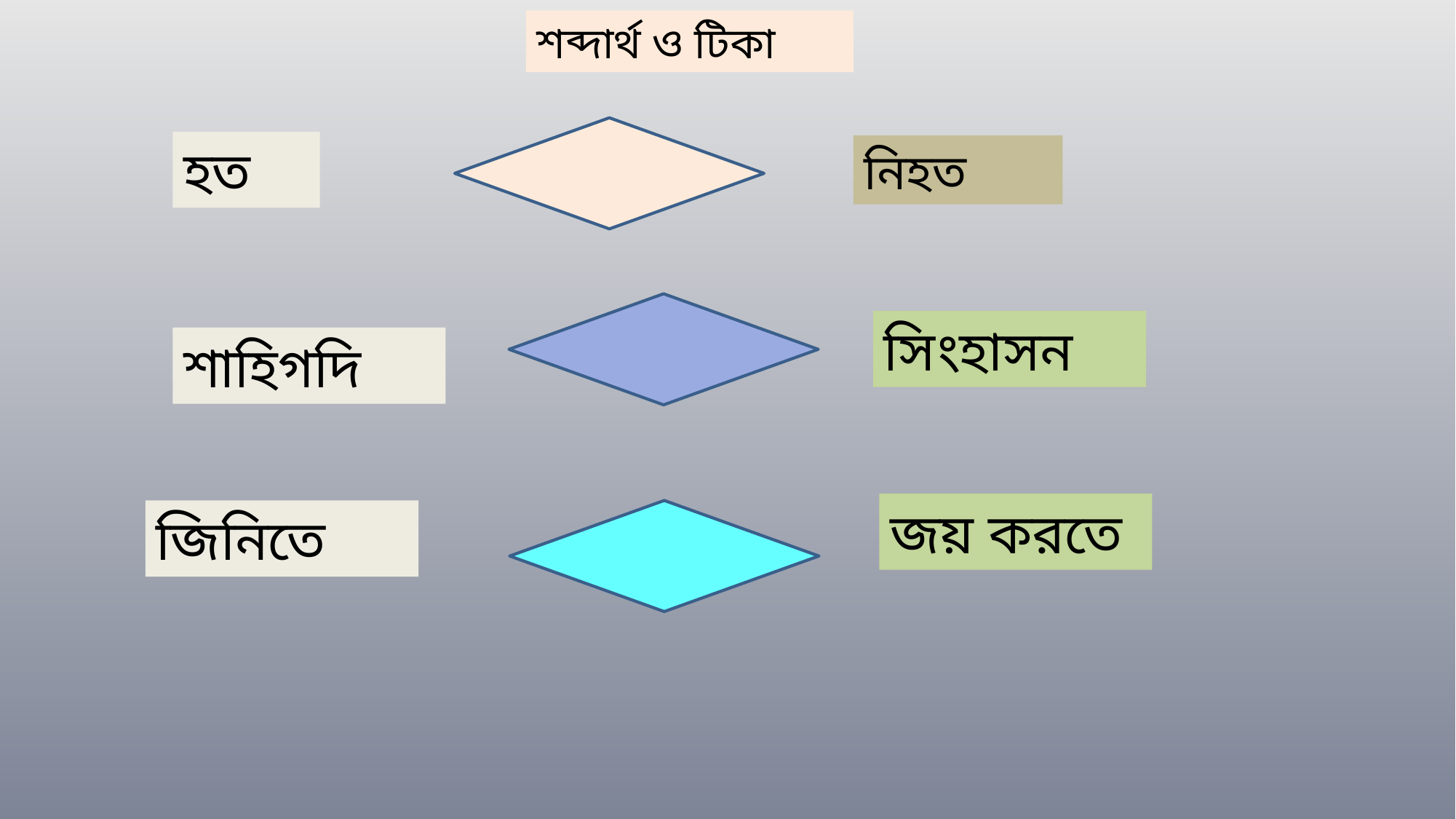

শব্দার্থ ও টিকা

হত
নিহত

সিংহাসন
শাহিগদি
জয় করতে
জিনিতে